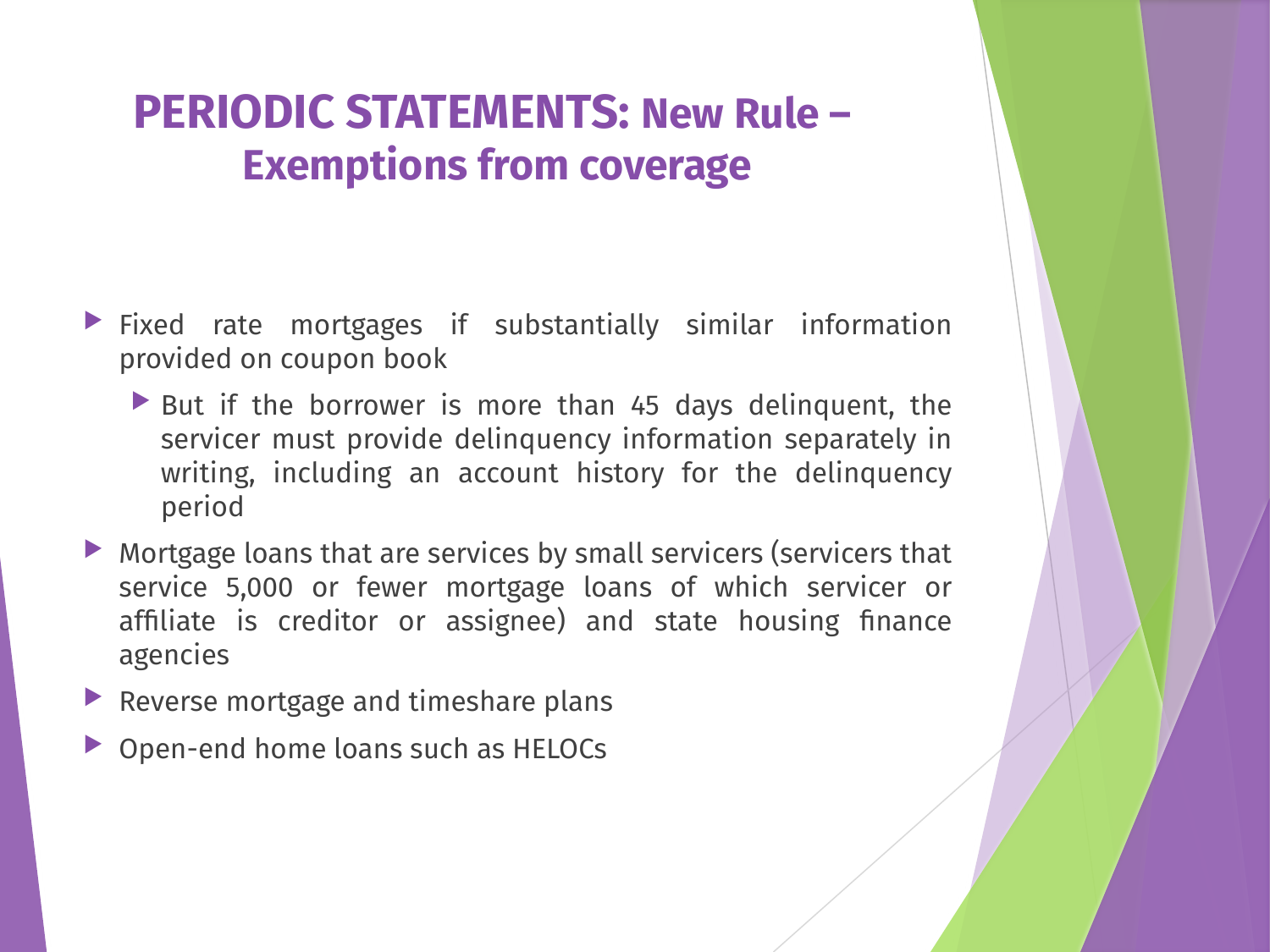

# PERIODIC STATEMENTS: New Rule – Exemptions from coverage
Fixed rate mortgages if substantially similar information provided on coupon book
But if the borrower is more than 45 days delinquent, the servicer must provide delinquency information separately in writing, including an account history for the delinquency period
Mortgage loans that are services by small servicers (servicers that service 5,000 or fewer mortgage loans of which servicer or affiliate is creditor or assignee) and state housing finance agencies
Reverse mortgage and timeshare plans
Open-end home loans such as HELOCs